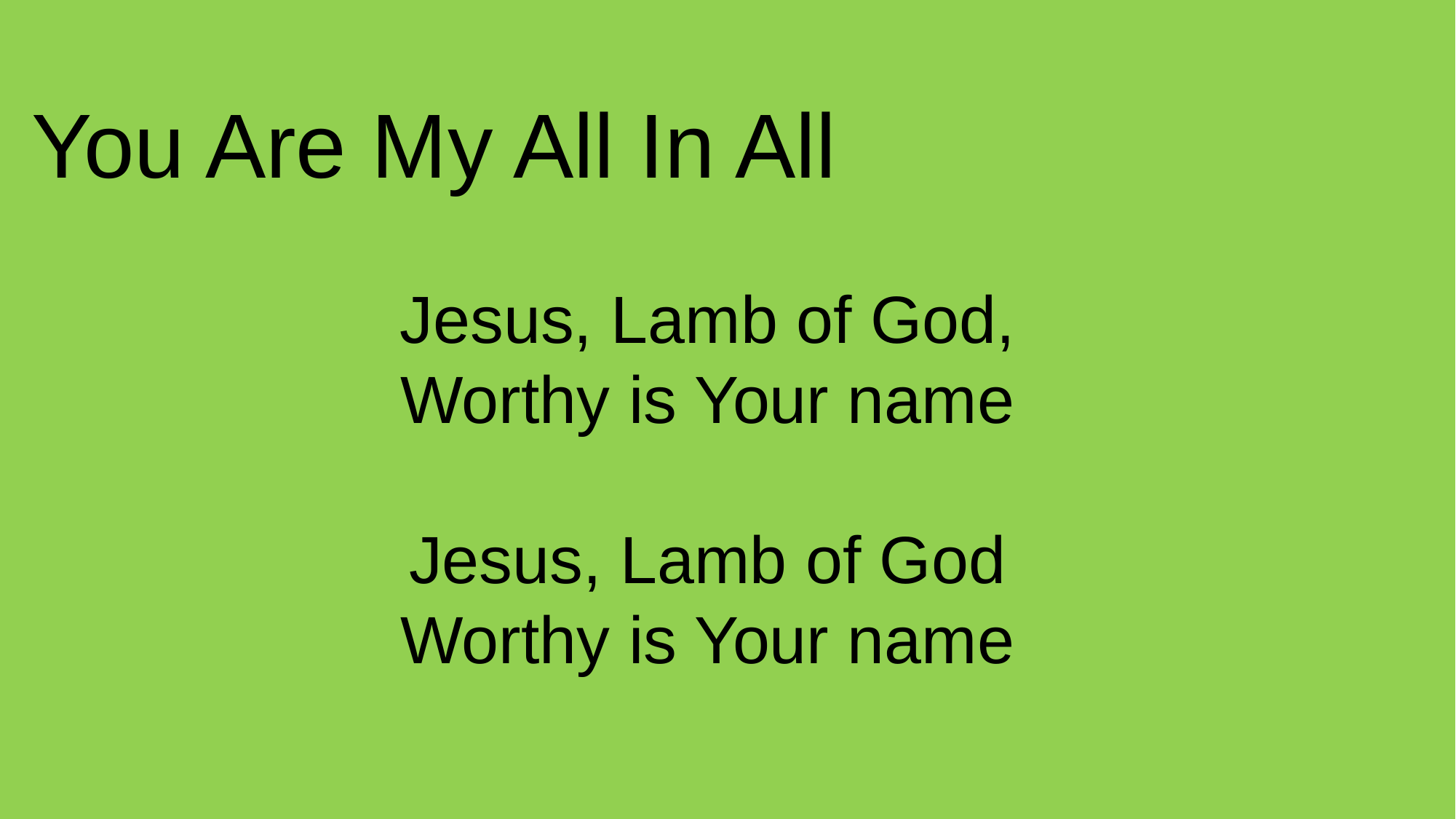

You Are My All In All

Jesus, Lamb of God,
Worthy is Your name

Jesus, Lamb of God
Worthy is Your name